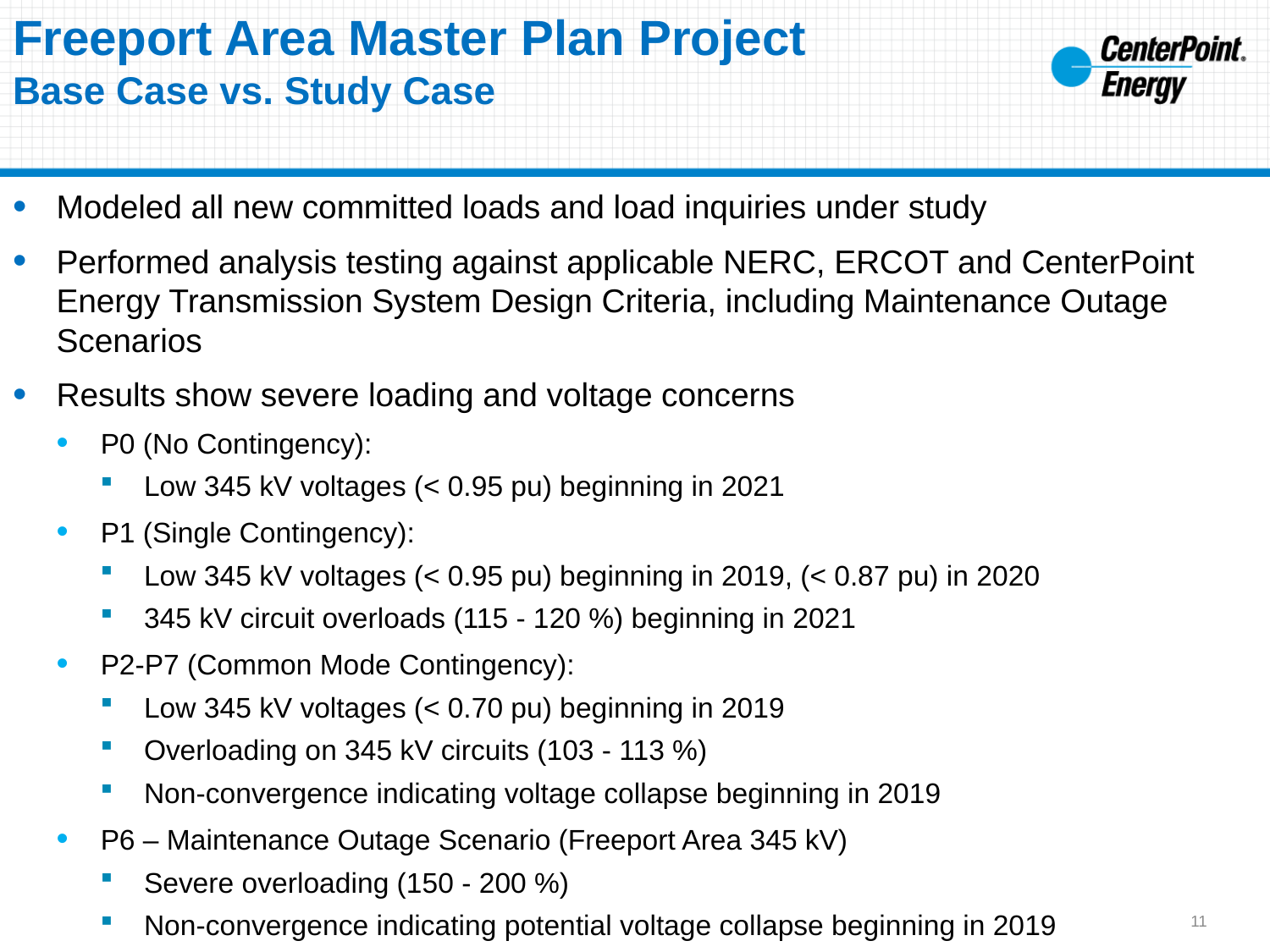

# Freeport Area Master Plan Project Base Case vs. Study Case
Modeled all new committed loads and load inquiries under study
Performed analysis testing against applicable NERC, ERCOT and CenterPoint Energy Transmission System Design Criteria, including Maintenance Outage Scenarios
Results show severe loading and voltage concerns
P0 (No Contingency):
Low 345 kV voltages (< 0.95 pu) beginning in 2021
P1 (Single Contingency):
Low 345 kV voltages (< 0.95 pu) beginning in 2019, (< 0.87 pu) in 2020
345 kV circuit overloads (115 - 120 %) beginning in 2021
P2-P7 (Common Mode Contingency):
Low 345 kV voltages (< 0.70 pu) beginning in 2019
Overloading on 345 kV circuits (103 - 113 %)
Non-convergence indicating voltage collapse beginning in 2019
P6 – Maintenance Outage Scenario (Freeport Area 345 kV)
Severe overloading (150 - 200 %)
Non-convergence indicating potential voltage collapse beginning in 2019
11